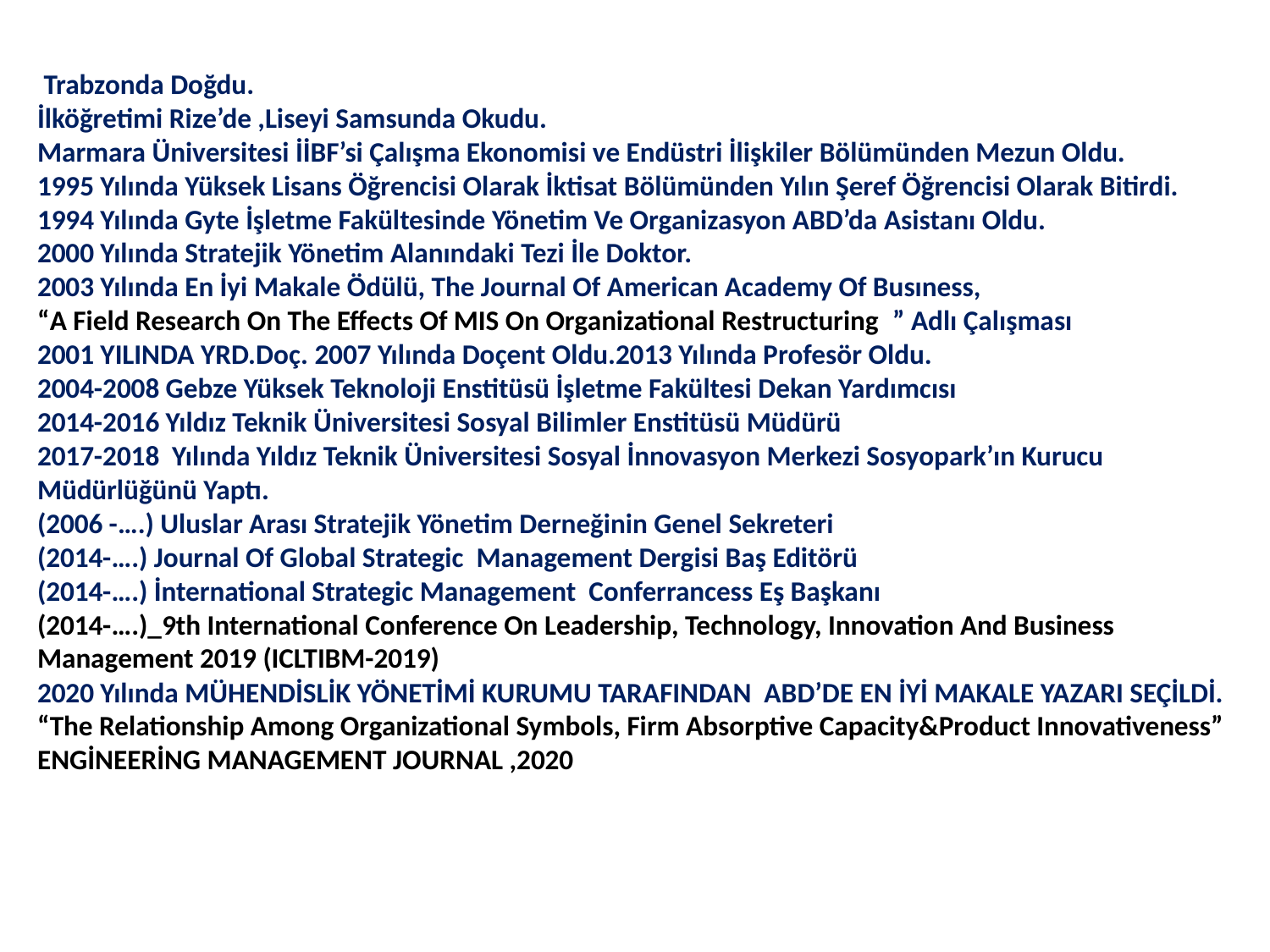

Trabzonda Doğdu.
İlköğretimi Rize’de ,Liseyi Samsunda Okudu.
Marmara Üniversitesi İİBF’si Çalışma Ekonomisi ve Endüstri İlişkiler Bölümünden Mezun Oldu.
1995 Yılında Yüksek Lisans Öğrencisi Olarak İktisat Bölümünden Yılın Şeref Öğrencisi Olarak Bitirdi.
1994 Yılında Gyte İşletme Fakültesinde Yönetim Ve Organizasyon ABD’da Asistanı Oldu.
2000 Yılında Stratejik Yönetim Alanındaki Tezi İle Doktor.
2003 Yılında En İyi Makale Ödülü, The Journal Of American Academy Of Busıness,
“A Field Research On The Effects Of MIS On Organizational Restructuring  ” Adlı Çalışması
2001 YILINDA YRD.Doç. 2007 Yılında Doçent Oldu.2013 Yılında Profesör Oldu.
2004-2008 Gebze Yüksek Teknoloji Enstitüsü İşletme Fakültesi Dekan Yardımcısı
2014-2016 Yıldız Teknik Üniversitesi Sosyal Bilimler Enstitüsü Müdürü
2017-2018  Yılında Yıldız Teknik Üniversitesi Sosyal İnnovasyon Merkezi Sosyopark’ın Kurucu Müdürlüğünü Yaptı.
(2006 -….) Uluslar Arası Stratejik Yönetim Derneğinin Genel Sekreteri
(2014-….) Journal Of Global Strategic  Management Dergisi Baş Editörü
(2014-….) İnternational Strategic Management  Conferrancess Eş Başkanı
(2014-….)_9th International Conference On Leadership, Technology, Innovation And Business Management 2019 (ICLTIBM-2019)
2020 Yılında MÜHENDİSLİK YÖNETİMİ KURUMU TARAFINDAN  ABD’DE EN İYİ MAKALE YAZARI SEÇİLDİ.
“The Relationship Among Organizational Symbols, Firm Absorptive Capacity&Product Innovativeness” ENGİNEERİNG MANAGEMENT JOURNAL ,2020